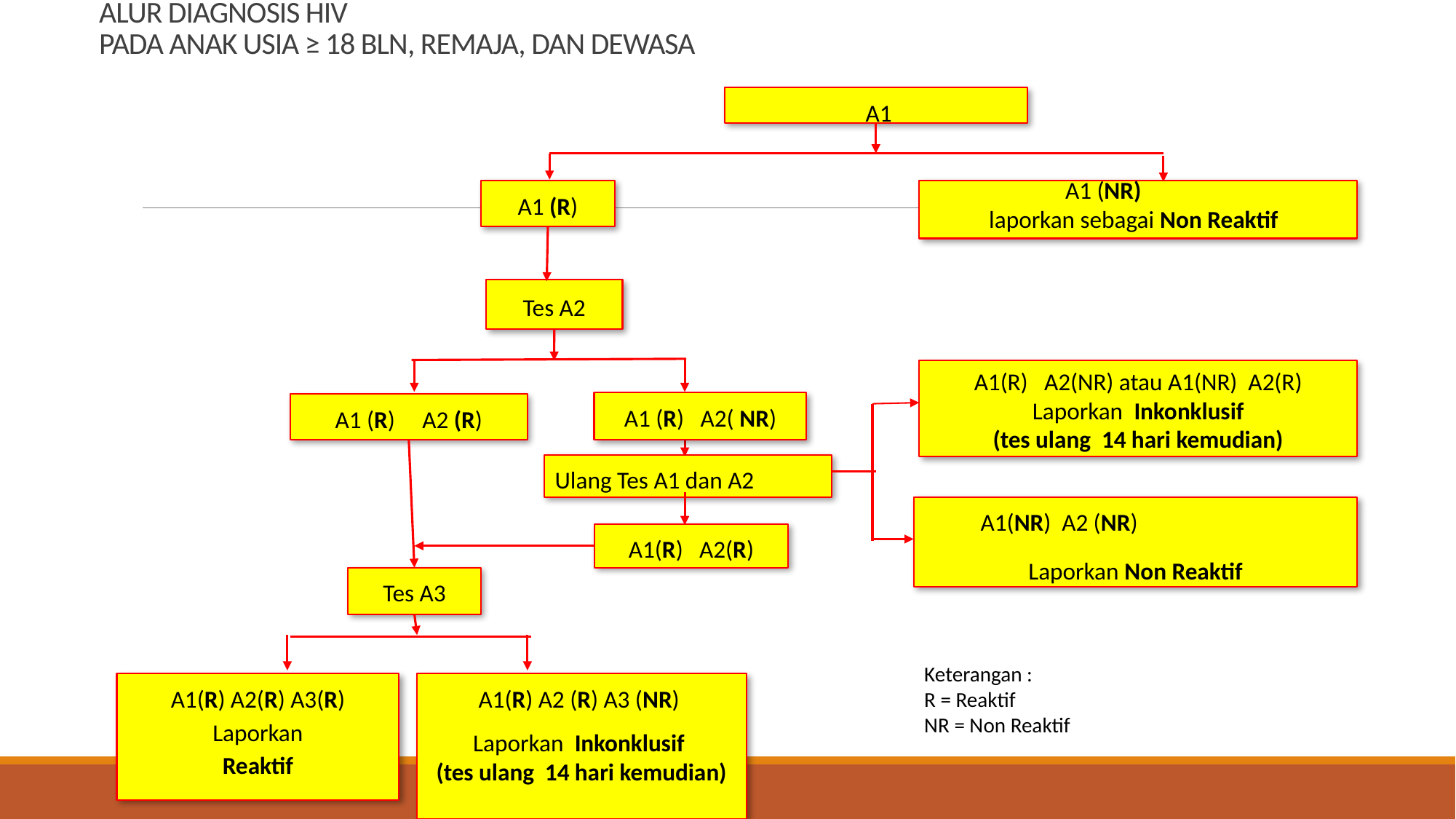

# ALUR DIAGNOSIS HIV PADA ANAK USIA ≥ 18 BLN, REMAJA, DAN DEWASA
 A1
A1 (R)
                A1 (NR)
            laporkan sebagai Non Reaktif
Tes A2
A1(R)   A2(NR) atau A1(NR)  A2(R)
Laporkan  Inkonklusif
(tes ulang  14 hari kemudian)

A1 (R)   A2( NR)
A1 (R)     A2 (R)
Ulang Tes A1 dan A2
A1(NR)  A2 (NR)
Laporkan Non Reaktif
A1(R)   A2(R)
Tes A3
A1(R) A2 (R) A3 (NR)
Laporkan  Inkonklusif
(tes ulang  14 hari kemudian)
A1(R) A2(R) A3(R) Laporkan
Reaktif
Keterangan :
R = Reaktif
NR = Non Reaktif